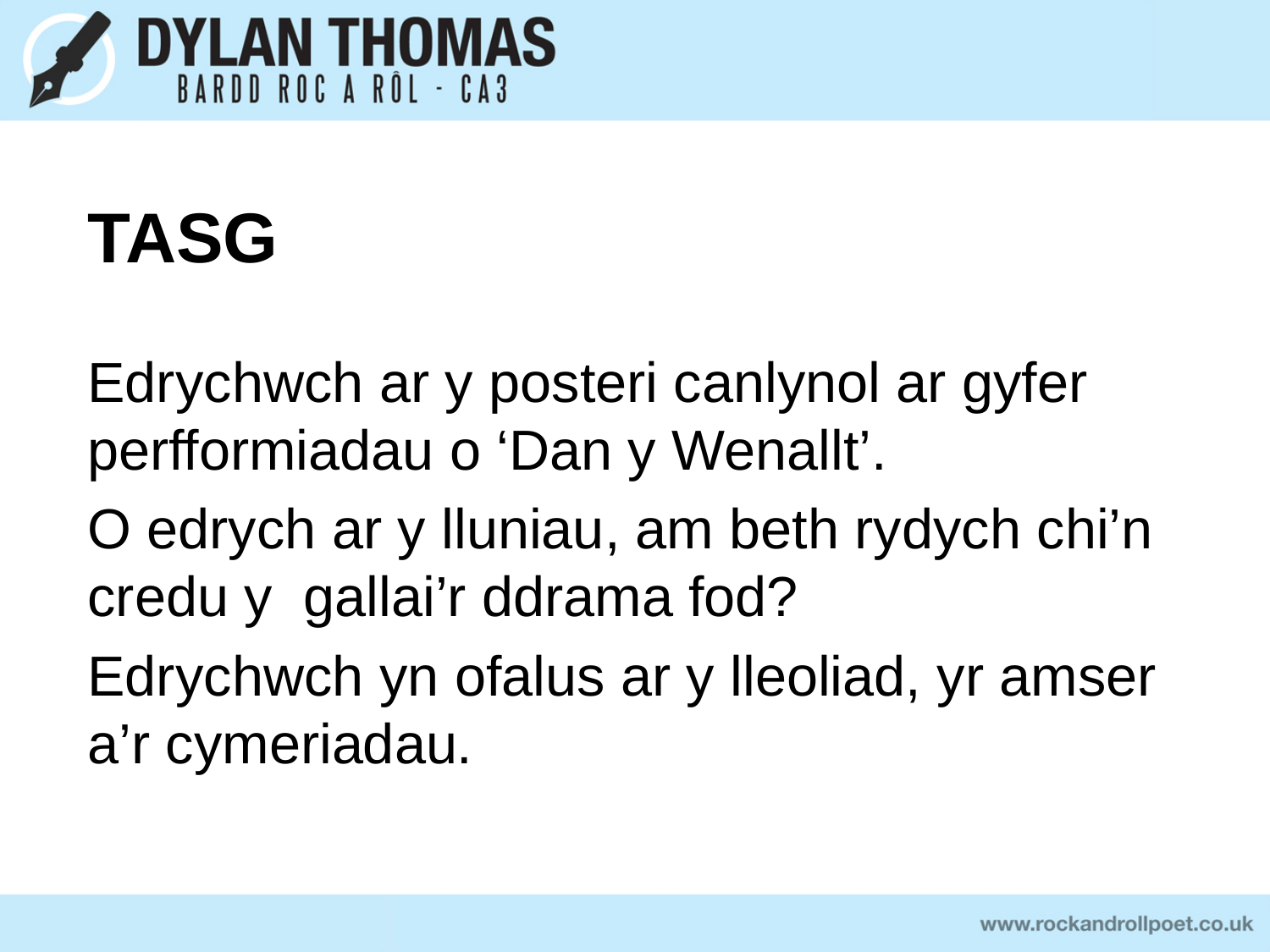

# Tasg
Edrychwch ar y posteri canlynol ar gyfer perfformiadau o ‘Dan y Wenallt’.
O edrych ar y lluniau, am beth rydych chi’n credu y  gallai’r ddrama fod?
Edrychwch yn ofalus ar y lleoliad, yr amser a’r cymeriadau.